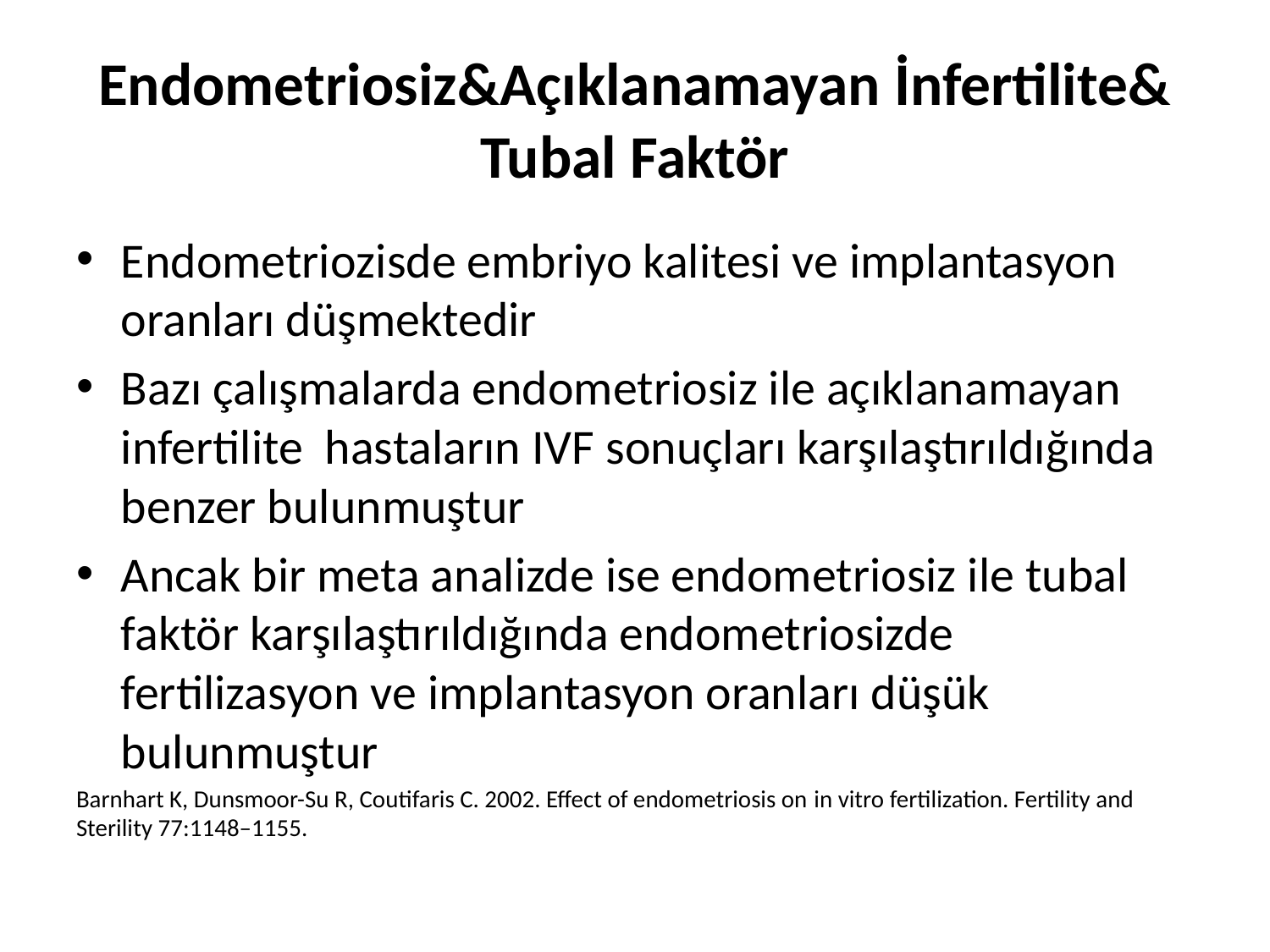

# Endometriosiz&Açıklanamayan İnfertilite& Tubal Faktör
Endometriozisde embriyo kalitesi ve implantasyon oranları düşmektedir
Bazı çalışmalarda endometriosiz ile açıklanamayan infertilite  hastaların IVF sonuçları karşılaştırıldığında benzer bulunmuştur
Ancak bir meta analizde ise endometriosiz ile tubal faktör karşılaştırıldığında endometriosizde fertilizasyon ve implantasyon oranları düşük bulunmuştur
Barnhart K, Dunsmoor-Su R, Coutifaris C. 2002. Effect of endometriosis on in vitro fertilization. Fertility and Sterility 77:1148–1155.